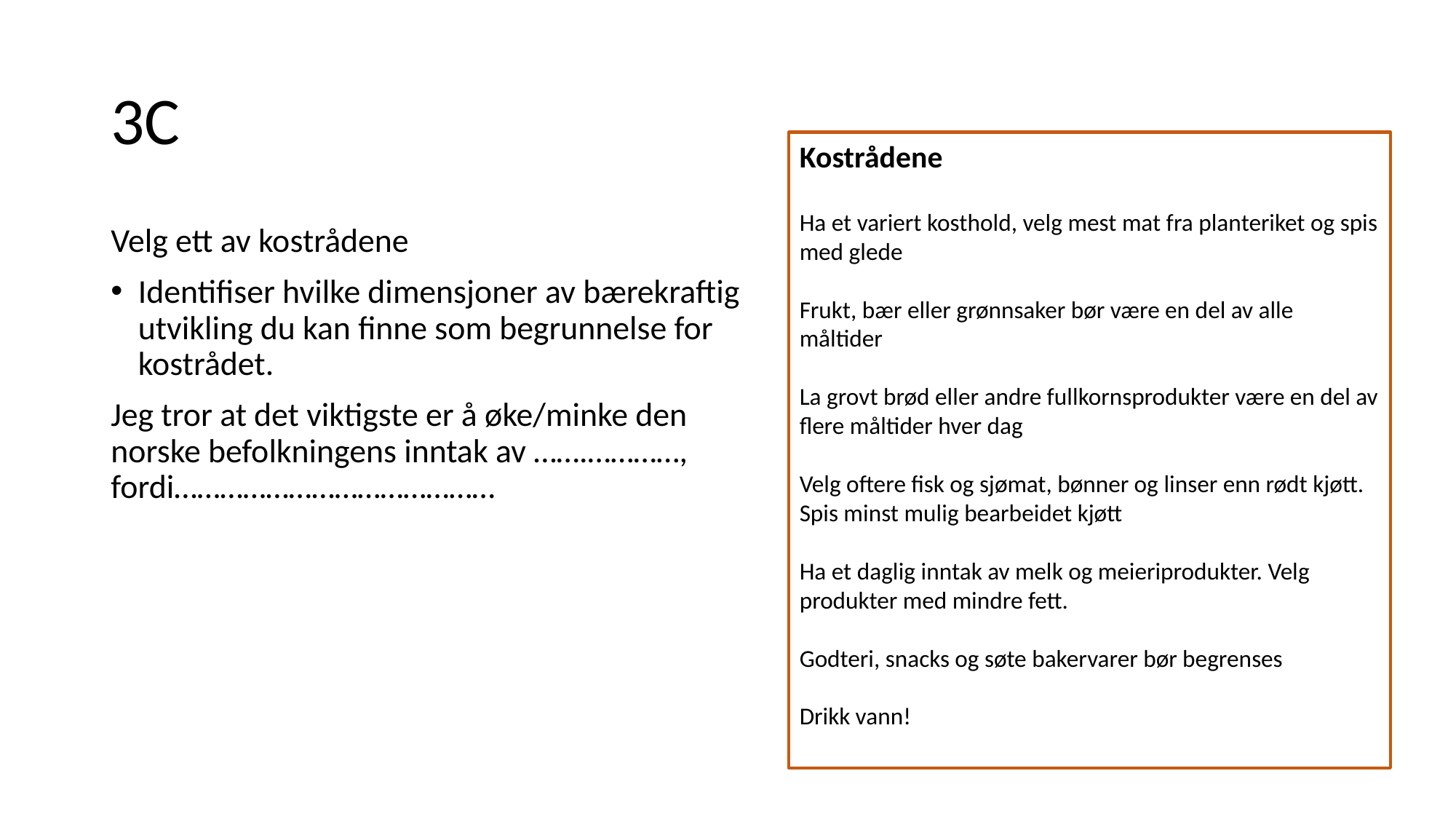

# 3C
Kostrådene

Ha et variert kosthold, velg mest mat fra planteriket og spis med glede

Frukt, bær eller grønnsaker bør være en del av alle måltider

La grovt brød eller andre fullkornsprodukter være en del av flere måltider hver dag

Velg oftere fisk og sjømat, bønner og linser enn rødt kjøtt. Spis minst mulig bearbeidet kjøtt

Ha et daglig inntak av melk og meieriprodukter. Velg produkter med mindre fett.

Godteri, snacks og søte bakervarer bør begrenses

Drikk vann!

Velg ett av kostrådene
Identifiser hvilke dimensjoner av bærekraftig utvikling du kan finne som begrunnelse for kostrådet.
Jeg tror at det viktigste er å øke/minke den norske befolkningens inntak av …….…………, fordi……………………………………